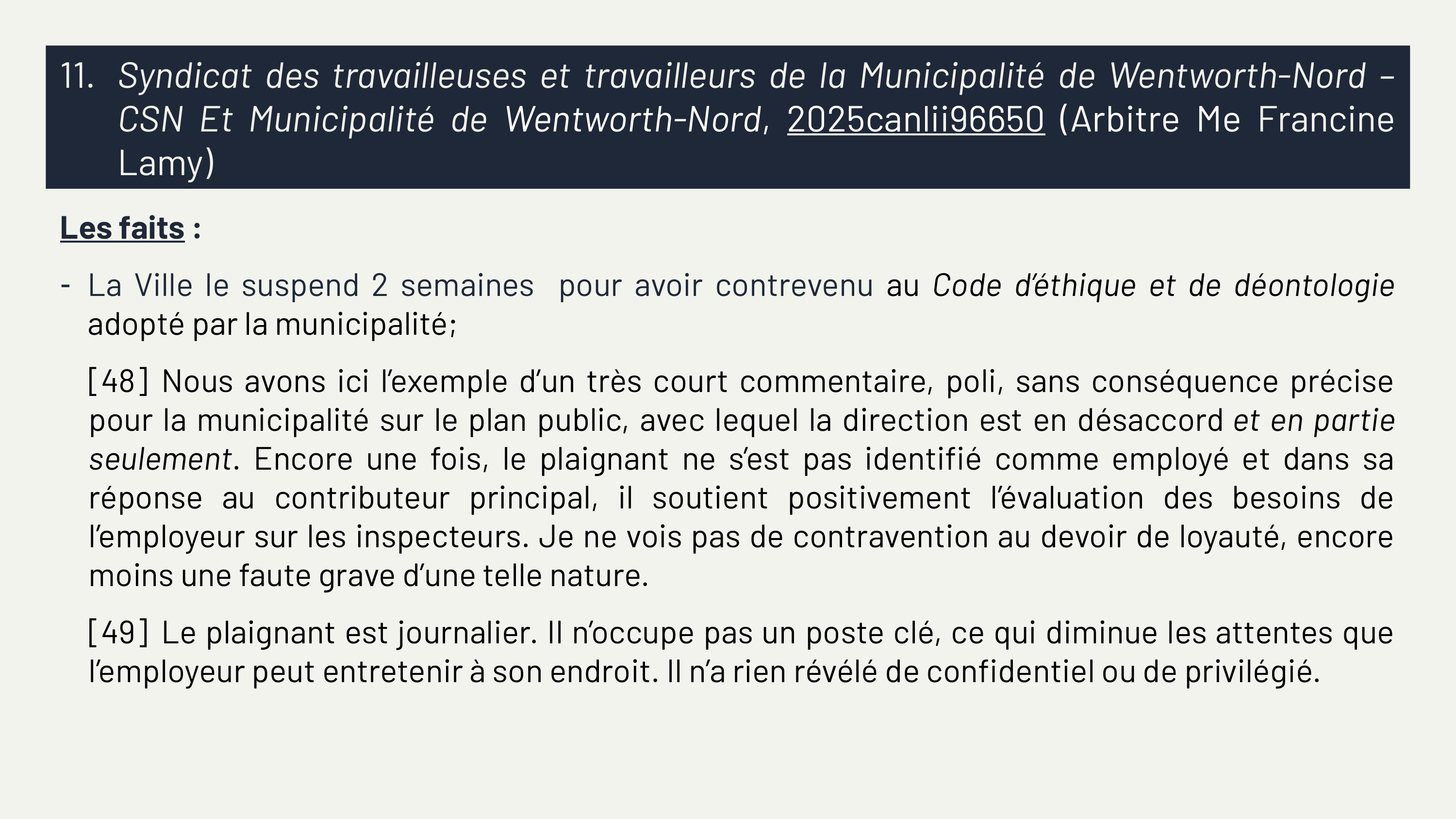

# 11.	Syndicat des travailleuses et travailleurs de la Municipalité de Wentworth-Nord – CSN Et Municipalité de Wentworth-Nord, 2025canlii96650 (Arbitre Me Francine Lamy)
Les faits :
La Ville le suspend 2 semaines  pour avoir contrevenu au Code d’éthique et de déontologie adopté par la municipalité;
[48]	Nous avons ici l’exemple d’un très court commentaire, poli, sans conséquence précise pour la municipalité sur le plan public, avec lequel la direction est en désaccord et en partie seulement. Encore une fois, le plaignant ne s’est pas identifié comme employé et dans sa réponse au contributeur principal, il soutient positivement l’évaluation des besoins de l’employeur sur les inspecteurs. Je ne vois pas de contravention au devoir de loyauté, encore moins une faute grave d’une telle nature.
[49]	Le plaignant est journalier. Il n’occupe pas un poste clé, ce qui diminue les attentes que l’employeur peut entretenir à son endroit. Il n’a rien révélé de confidentiel ou de privilégié.